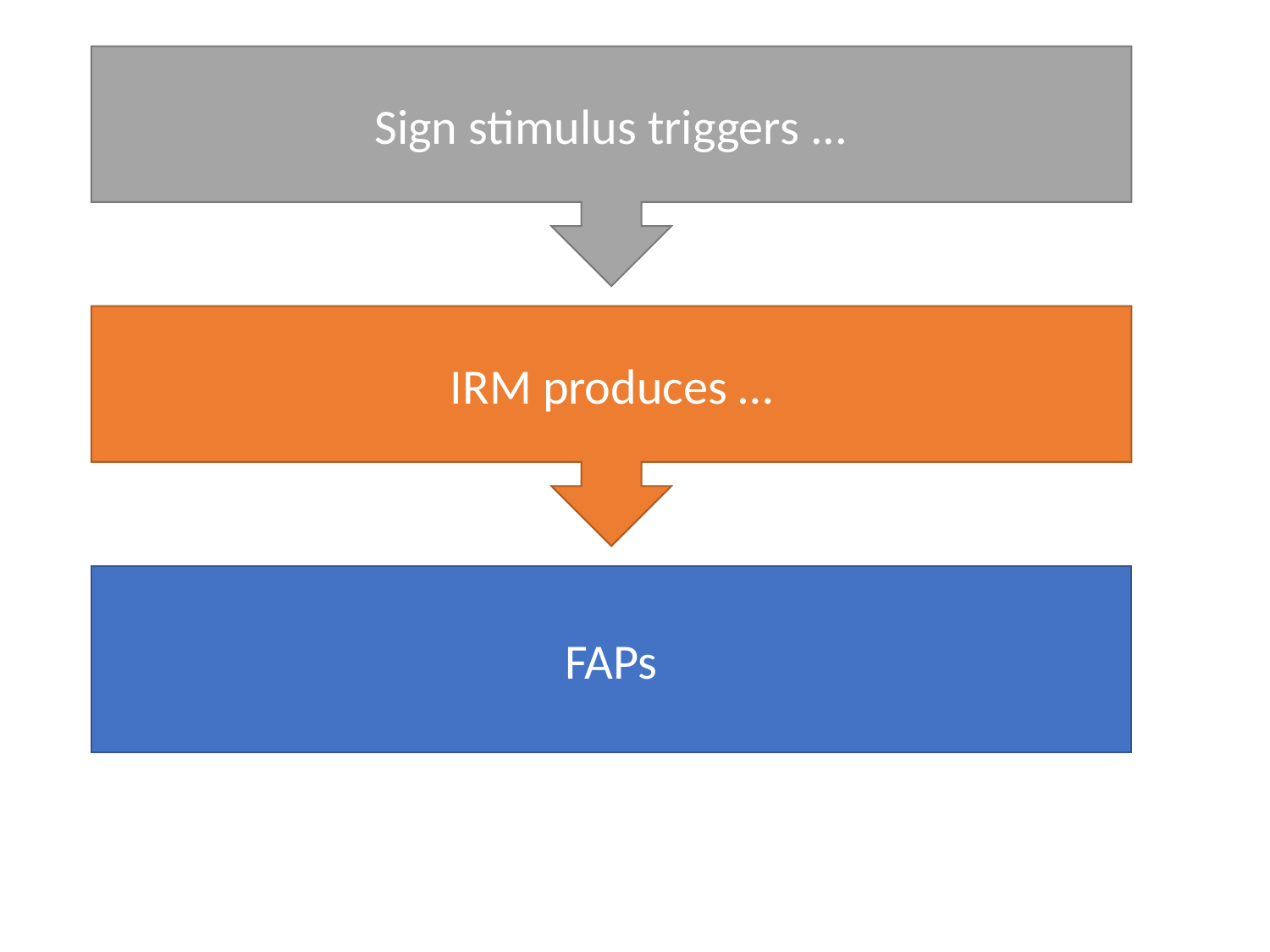

Sign stimulus triggers ...
IRM produces …
FAPs